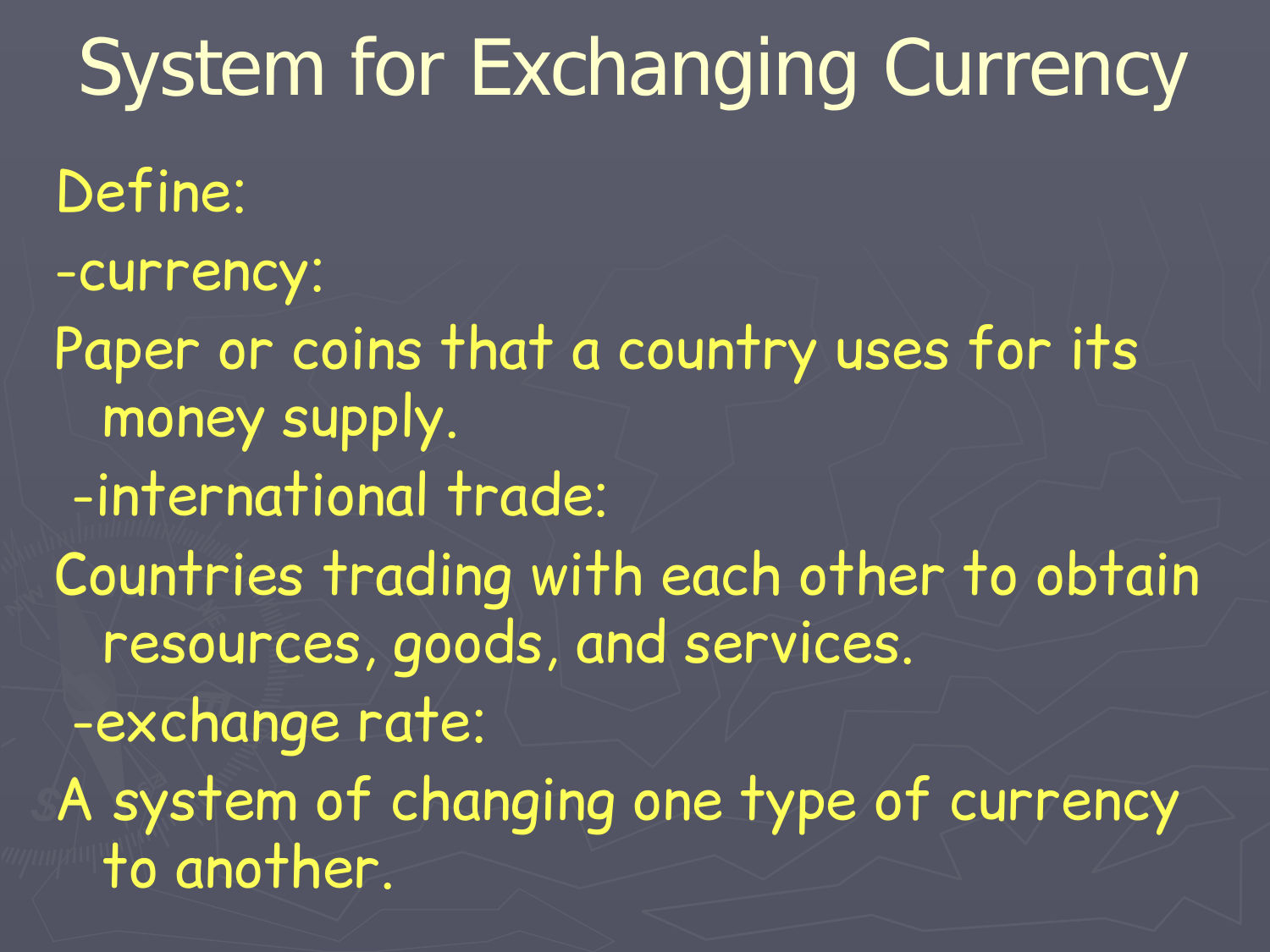

# System for Exchanging Currency
Define:
-currency:
Paper or coins that a country uses for its money supply.
 -international trade:
Countries trading with each other to obtain resources, goods, and services.
 -exchange rate:
A system of changing one type of currency to another.